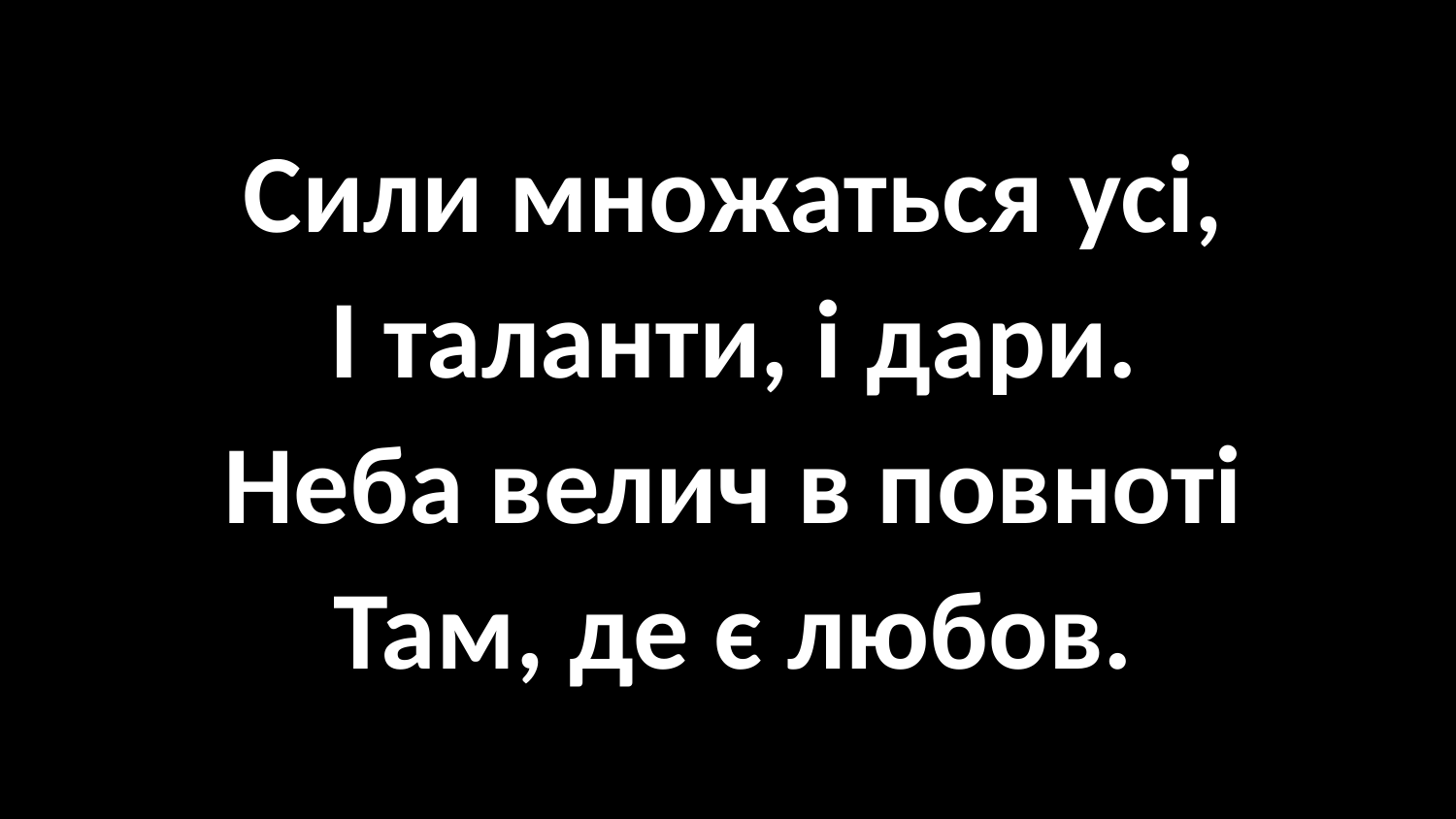

#
Сили множаться усі,
І таланти, і дари.
Неба велич в повноті
Там, де є любов.